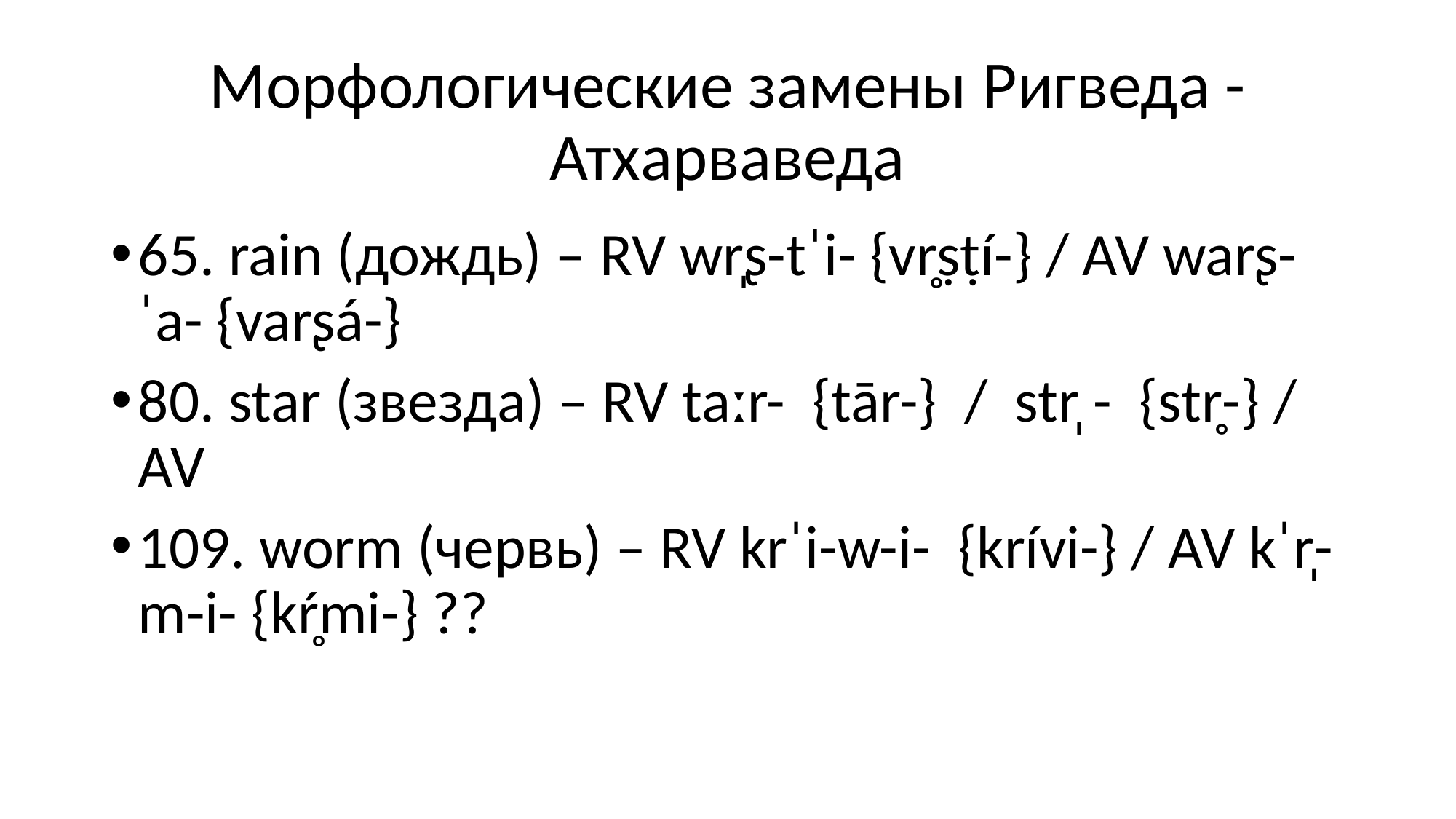

# Морфологические замены Ригведа - Атхарваведа
65. rain (дождь) – RV wr̩ʂ-tˈi- {vr̥ṣṭí-} / AV warʂ-ˈa- {varʂá-}
80. star (звезда) – RV taːr-  {tār-}  /  str̩ -  {str̥-} / AV
109. worm (червь) – RV krˈi-w-i-  {krívi-} / AV kˈr̩̩-m-i- {kŕ̥mi-} ??